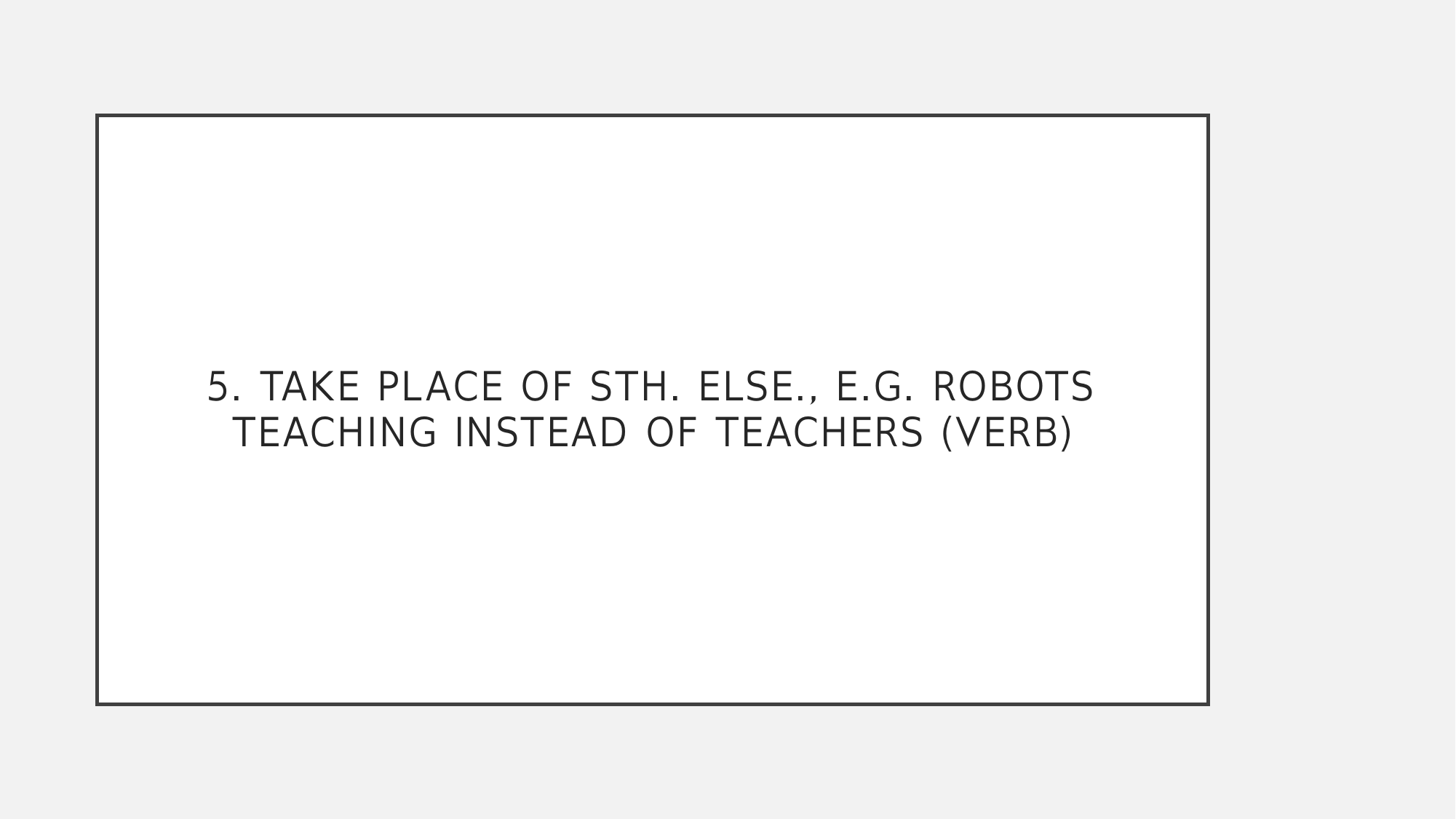

# 5. Take place of sth. else., e.g. Robots teaching instead of teachers (verb)